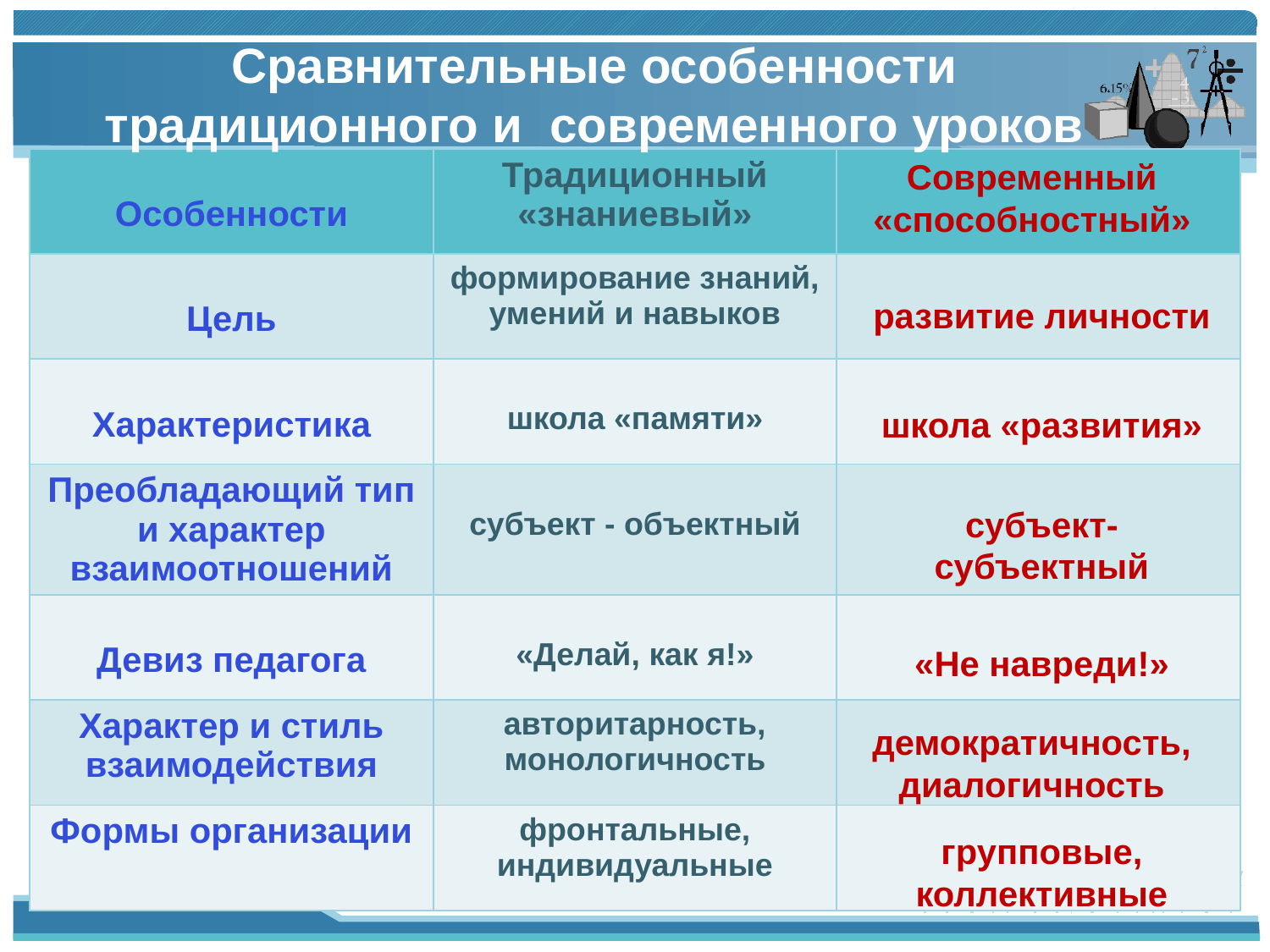

# Сравнительные особенности традиционного и  современного уроков
| Особенности | Традиционный «знаниевый» |  |
| --- | --- | --- |
| Цель | формирование знаний, умений и навыков |  |
| Характеристика | школа «памяти» |  |
| Преобладающий тип и характер взаимоотношений | субъект - объектный |  |
| Девиз педагога | «Делай, как я!» |  |
| Характер и стиль взаимодействия | авторитарность, монологичность |  |
| Формы организации | фронтальные, индивидуальные |  |
Современный
«способностный»
развитие личности
школа «развития»
субъект-субъектный
«Не навреди!»
демократичность,
диалогичность
групповые,
коллективные